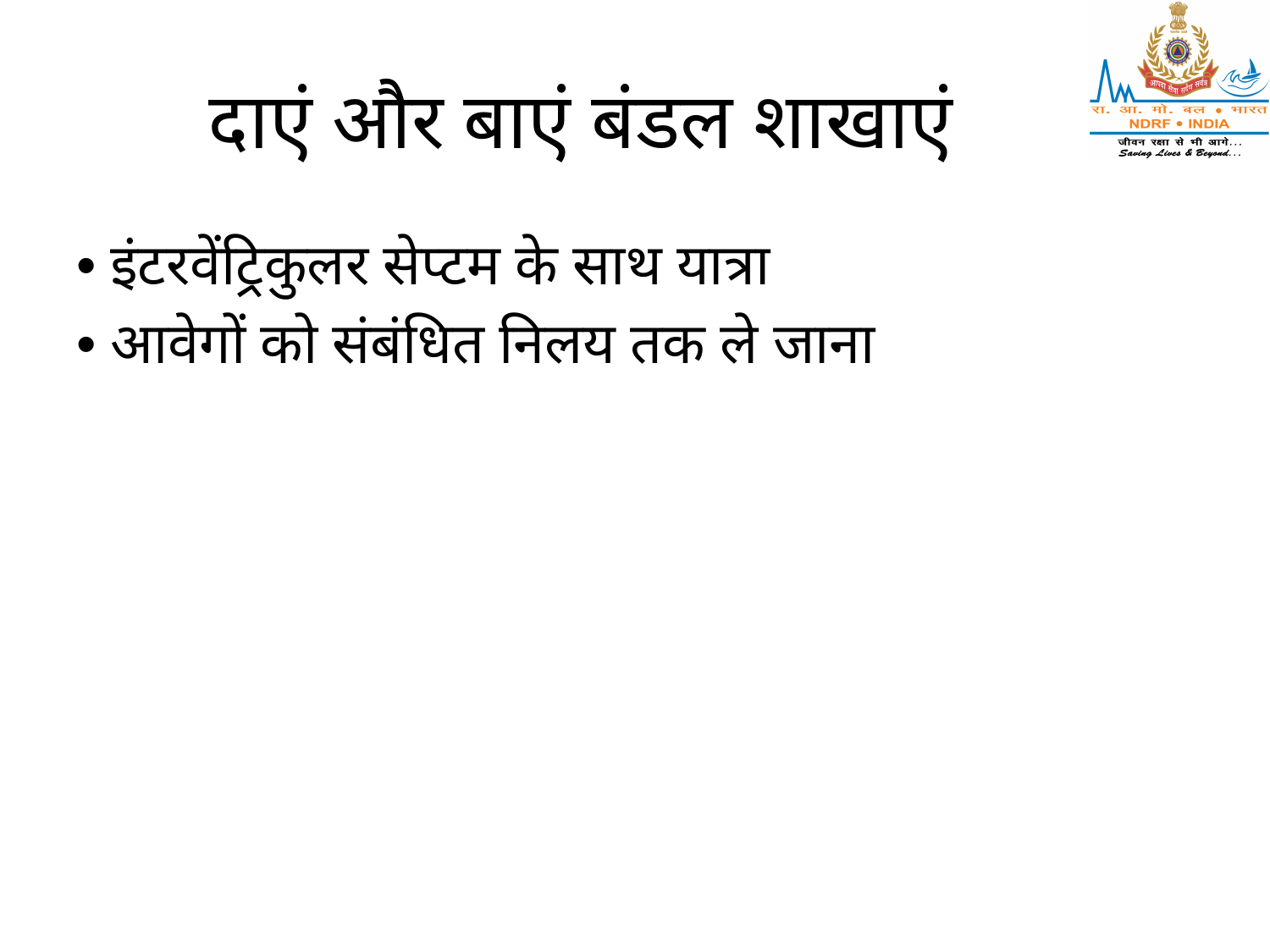

# दाएं और बाएं बंडल शाखाएं
• इंटरवेंट्रिकुलर सेप्टम के साथ यात्रा
• आवेगों को संबंधित निलय तक ले जाना